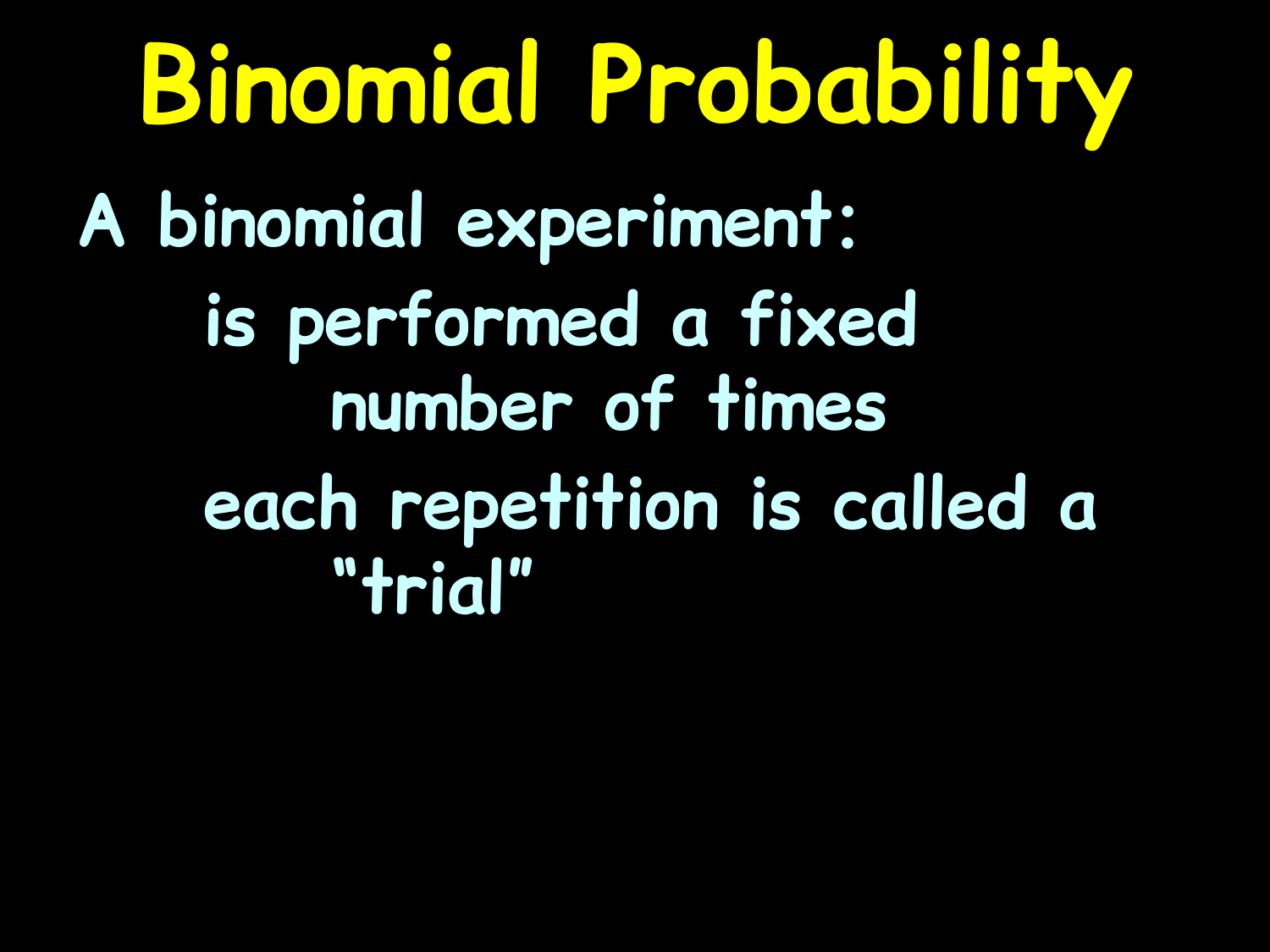

# Binomial Probability
A binomial experiment:
	is performed a fixed
		number of times
	each repetition is called a
		“trial”